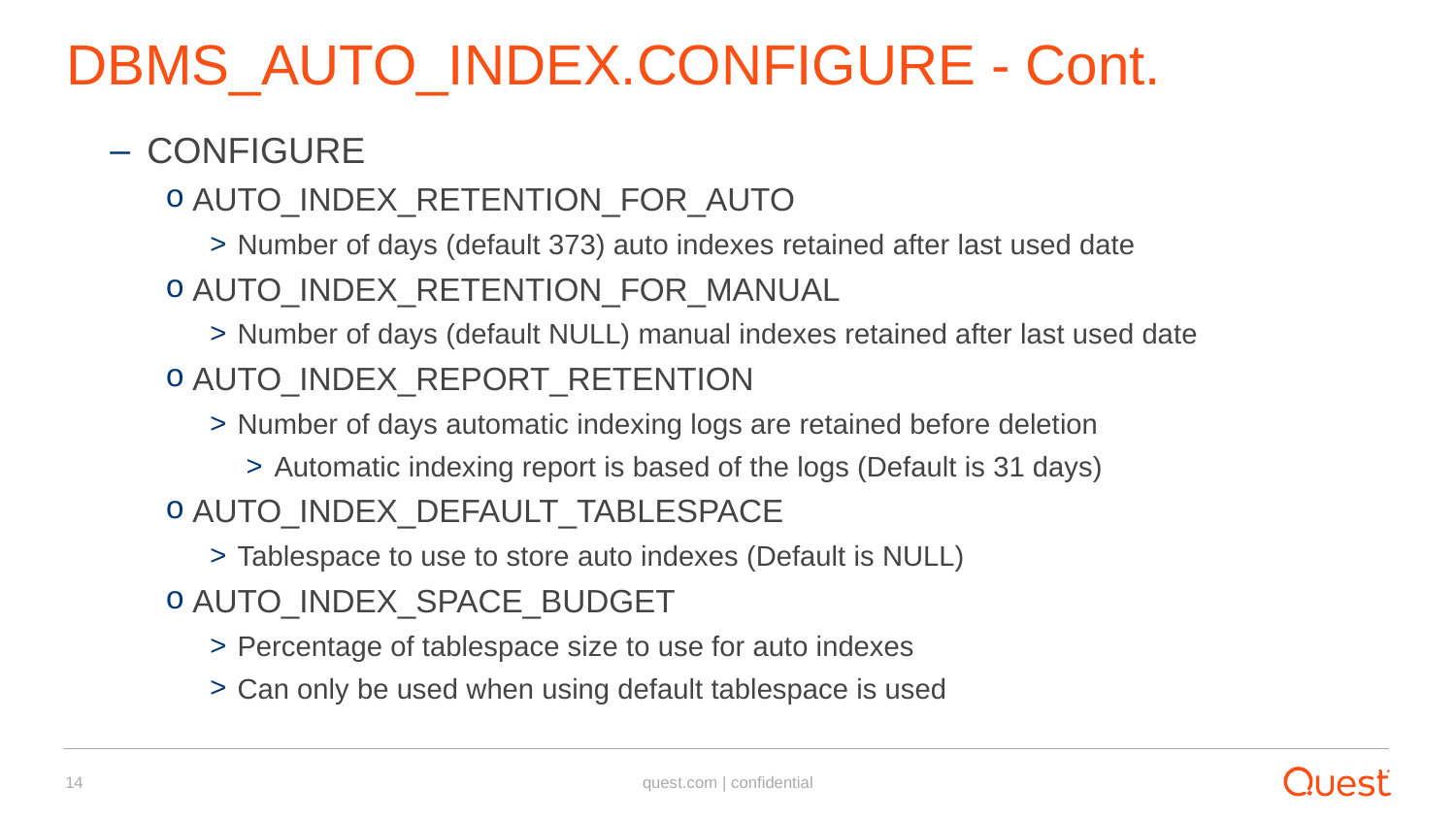

# DBMS_AUTO_INDEX.CONFIGURE - Cont.
CONFIGURE
AUTO_INDEX_RETENTION_FOR_AUTO
Number of days (default 373) auto indexes retained after last used date
AUTO_INDEX_RETENTION_FOR_MANUAL
Number of days (default NULL) manual indexes retained after last used date
AUTO_INDEX_REPORT_RETENTION
Number of days automatic indexing logs are retained before deletion
Automatic indexing report is based of the logs (Default is 31 days)
AUTO_INDEX_DEFAULT_TABLESPACE
Tablespace to use to store auto indexes (Default is NULL)
AUTO_INDEX_SPACE_BUDGET
Percentage of tablespace size to use for auto indexes
Can only be used when using default tablespace is used